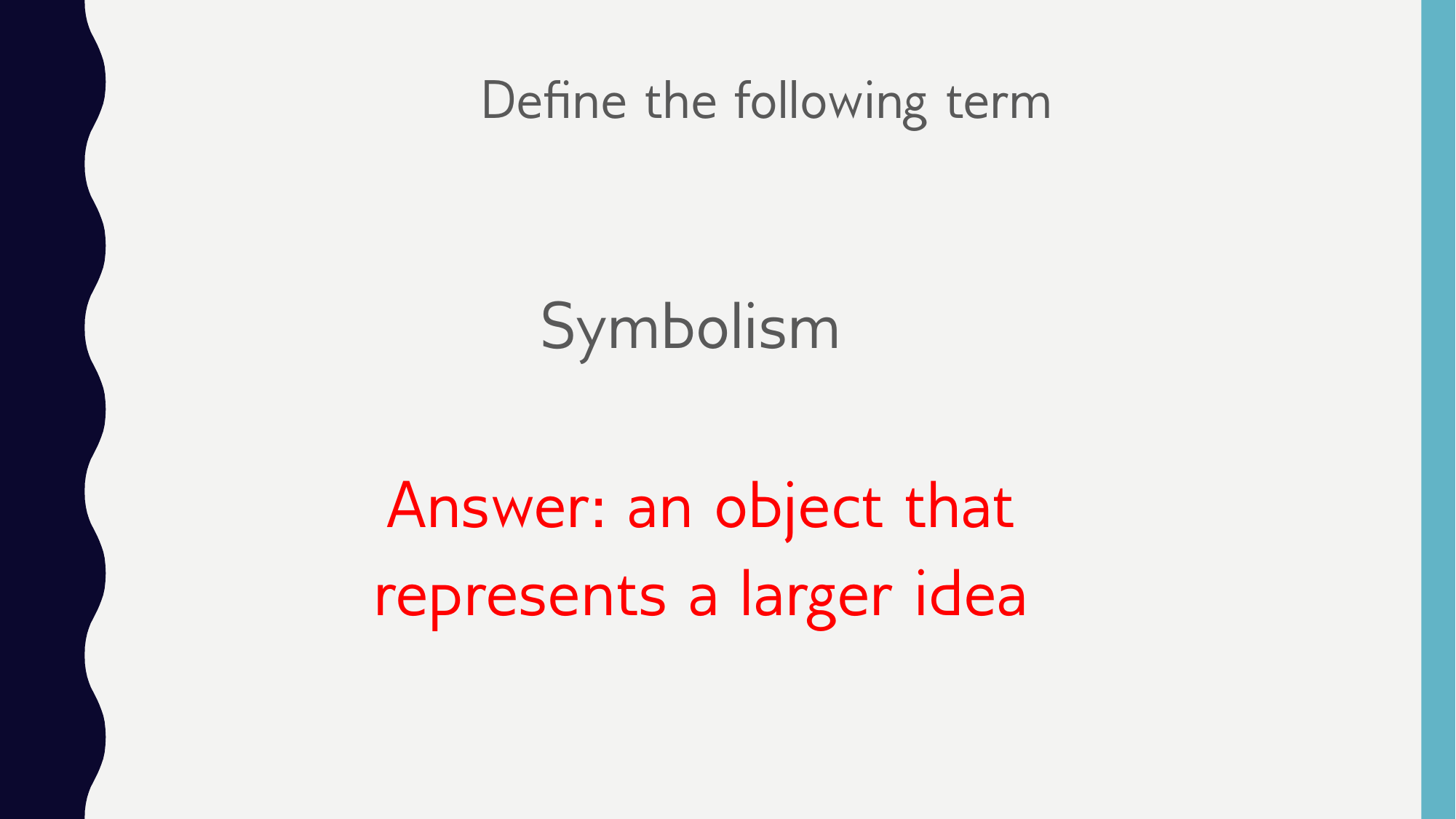

Define the following term
Symbolism
Answer: an object that represents a larger idea